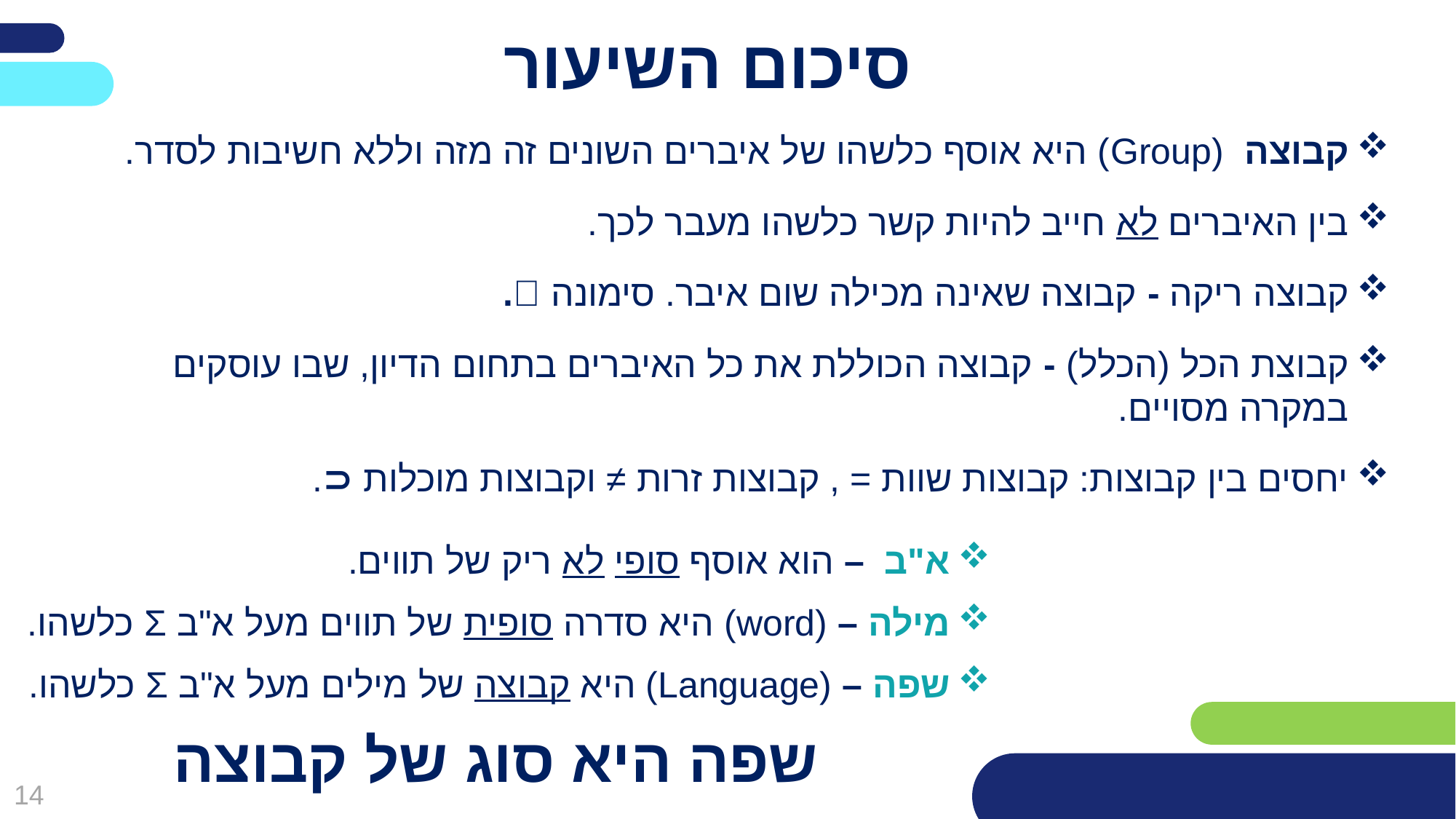

# סיכום השיעור
קבוצה  (Group) היא אוסף כלשהו של איברים השונים זה מזה וללא חשיבות לסדר.
בין האיברים לא חייב להיות קשר כלשהו מעבר לכך.
קבוצה ריקה - קבוצה שאינה מכילה שום איבר. סימונה ∅.
קבוצת הכל (הכלל) - קבוצה הכוללת את כל האיברים בתחום הדיון, שבו עוסקים במקרה מסויים.
יחסים בין קבוצות: קבוצות שוות = , קבוצות זרות ≠ וקבוצות מוכלות ⊂.

א"ב  – הוא אוסף סופי לא ריק של תווים.
מילה – (word) היא סדרה סופית של תווים מעל א"ב Σ כלשהו.
שפה – (Language) היא קבוצה של מילים מעל א"ב Σ כלשהו.
שפה היא סוג של קבוצה